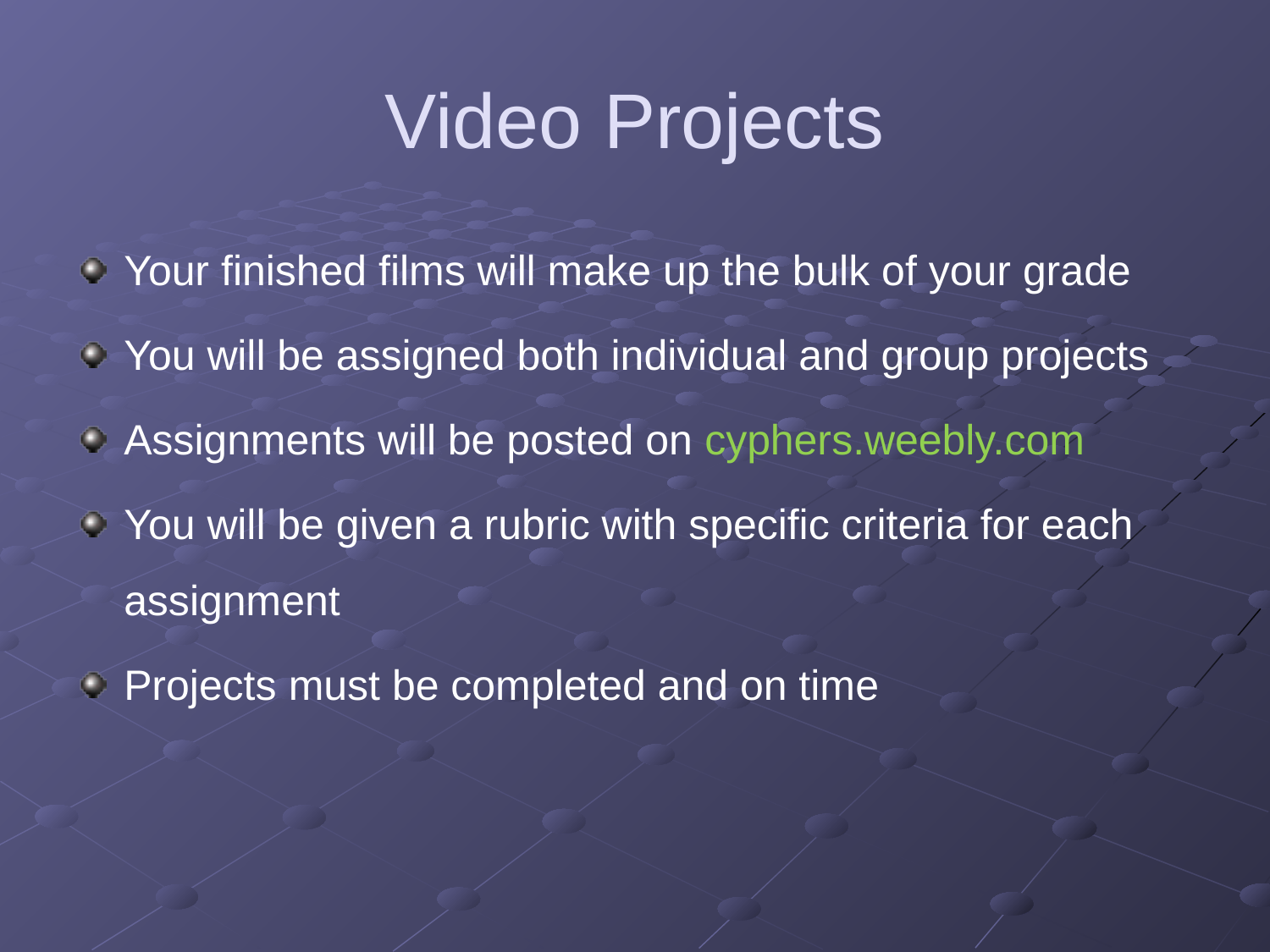

# Video Projects
Your finished films will make up the bulk of your grade
You will be assigned both individual and group projects
Assignments will be posted on cyphers.weebly.com
You will be given a rubric with specific criteria for each assignment
Projects must be completed and on time